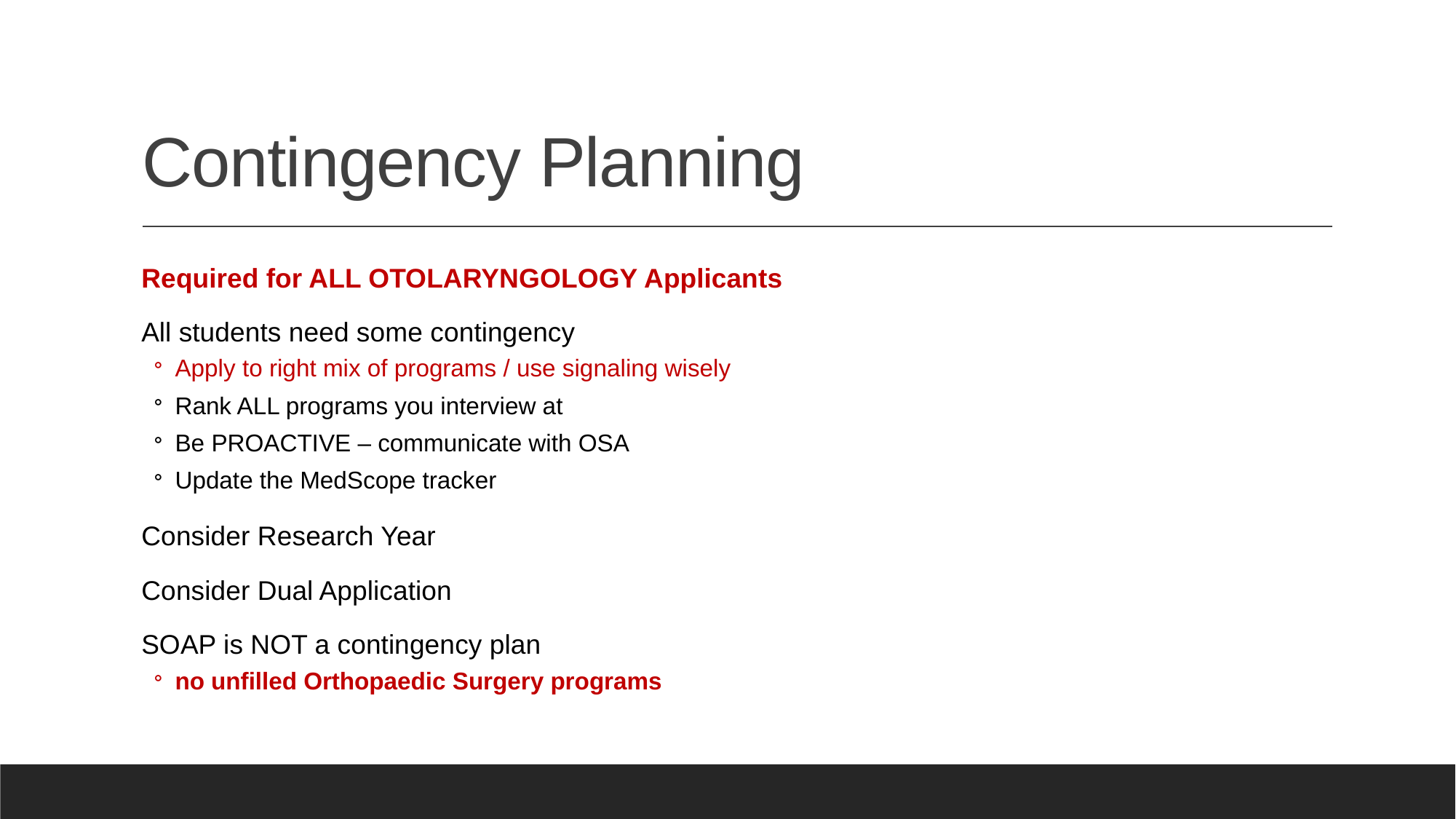

# Contingency Planning
Required for ALL OTOLARYNGOLOGY Applicants
All students need some contingency
Apply to right mix of programs / use signaling wisely
Rank ALL programs you interview at
Be PROACTIVE – communicate with OSA
Update the MedScope tracker
Consider Research Year
Consider Dual Application
SOAP is NOT a contingency plan
no unfilled Orthopaedic Surgery programs